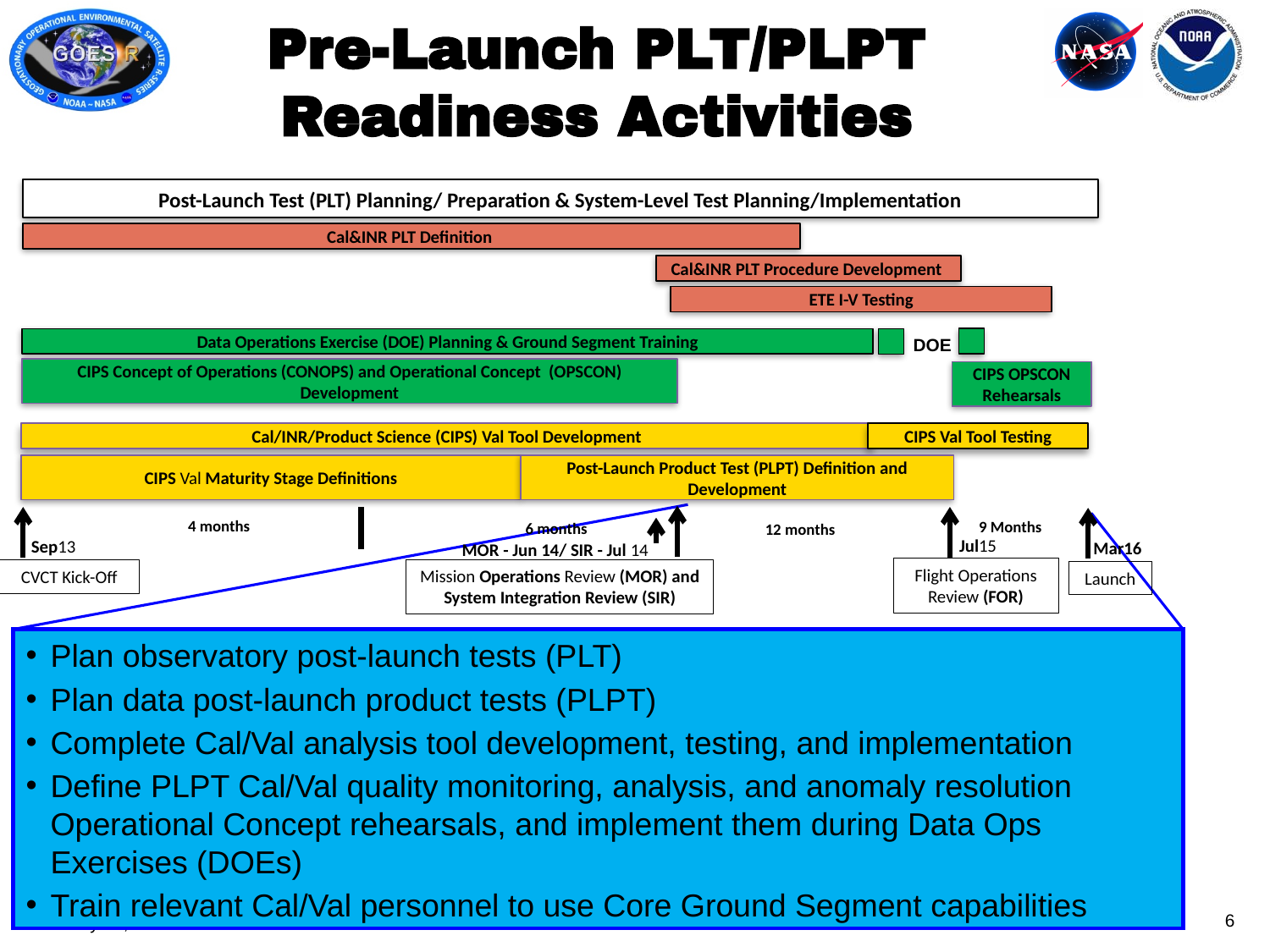

Pre-Launch PLT/PLPT Readiness Activities
Post-Launch Test (PLT) Planning/ Preparation & System-Level Test Planning/Implementation
Cal&INR PLT Definition
Cal&INR PLT Procedure Development
ETE I-V Testing
DOE

Data Operations Exercise (DOE) Planning & Ground Segment Training

CIPS Concept of Operations (CONOPS) and Operational Concept  (OPSCON) Development
CIPS OPSCON Rehearsals
Cal/INR/Product Science (CIPS) Val Tool Development
CIPS Val Tool Testing
CIPS Val Maturity Stage Definitions
Post-Launch Product Test (PLPT) Definition and Development
4 months
9 Months
6 months
12 months
Jul15
Sep13
Mar16
MOR - Jun 14/ SIR - Jul 14
Flight Operations Review (FOR)
Mission Operations Review (MOR) and System Integration Review (SIR)
CVCT Kick-Off
Launch
Plan observatory post-launch tests (PLT)
Plan data post-launch product tests (PLPT)
Complete Cal/Val analysis tool development, testing, and implementation
Define PLPT Cal/Val quality monitoring, analysis, and anomaly resolution Operational Concept rehearsals, and implement them during Data Ops Exercises (DOEs)
Train relevant Cal/Val personnel to use Core Ground Segment capabilities
6
February 23, 2015